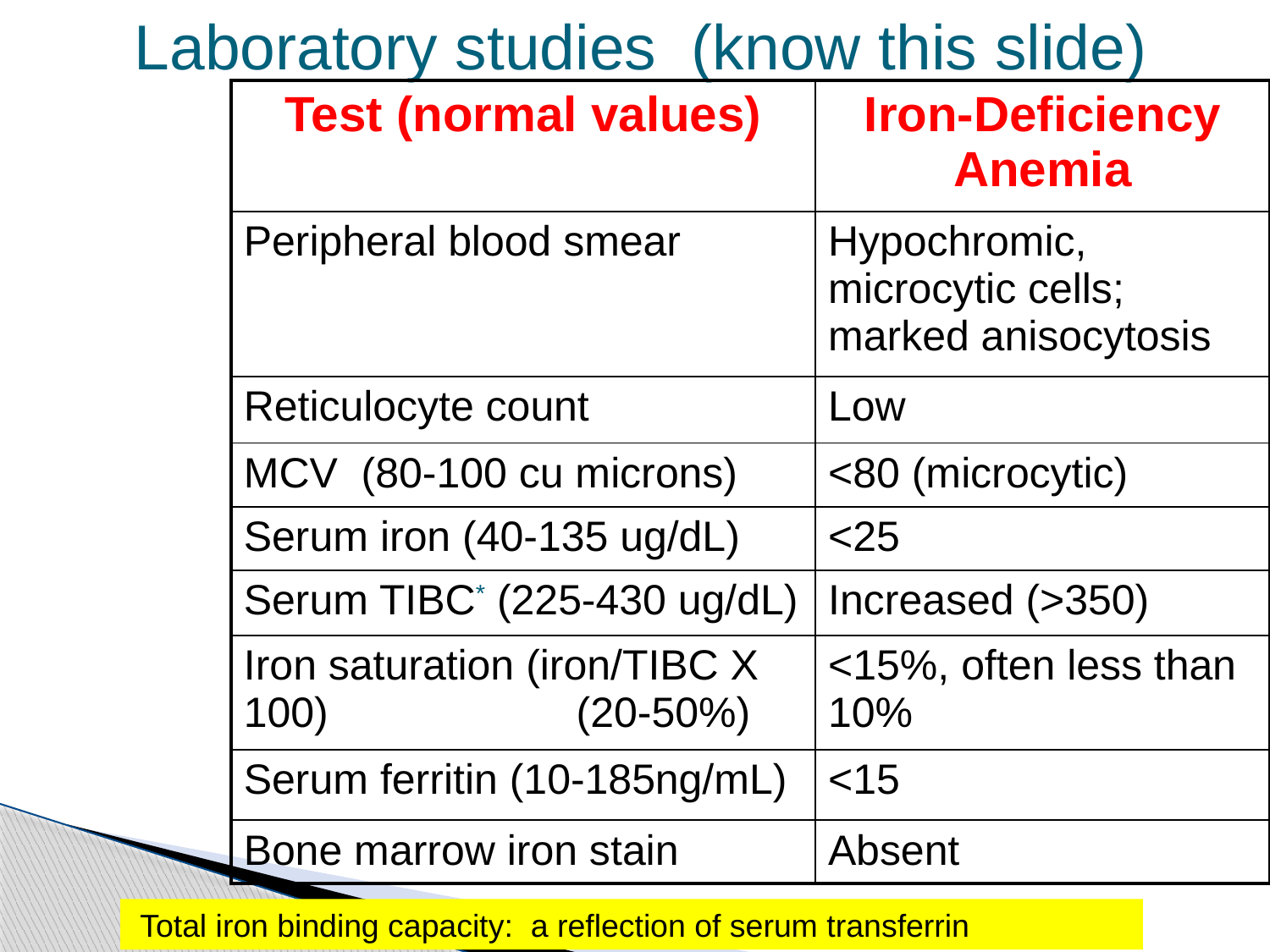

Laboratory studies  (know this slide)
| Test (normal values) | Iron-Deficiency Anemia |
| --- | --- |
| Peripheral blood smear | Hypochromic, microcytic cells; marked anisocytosis |
| Reticulocyte count | Low |
| MCV (80-100 cu microns) | <80 (microcytic) |
| Serum iron (40-135 ug/dL) | <25 |
| Serum TIBC\* (225-430 ug/dL) | Increased (>350) |
| Iron saturation (iron/TIBC X 100) (20-50%) | <15%, often less than 10% |
| Serum ferritin (10-185ng/mL) | <15 |
| Bone marrow iron stain | Absent |

*Total iron binding capacity:  a reflection of serum transferrin